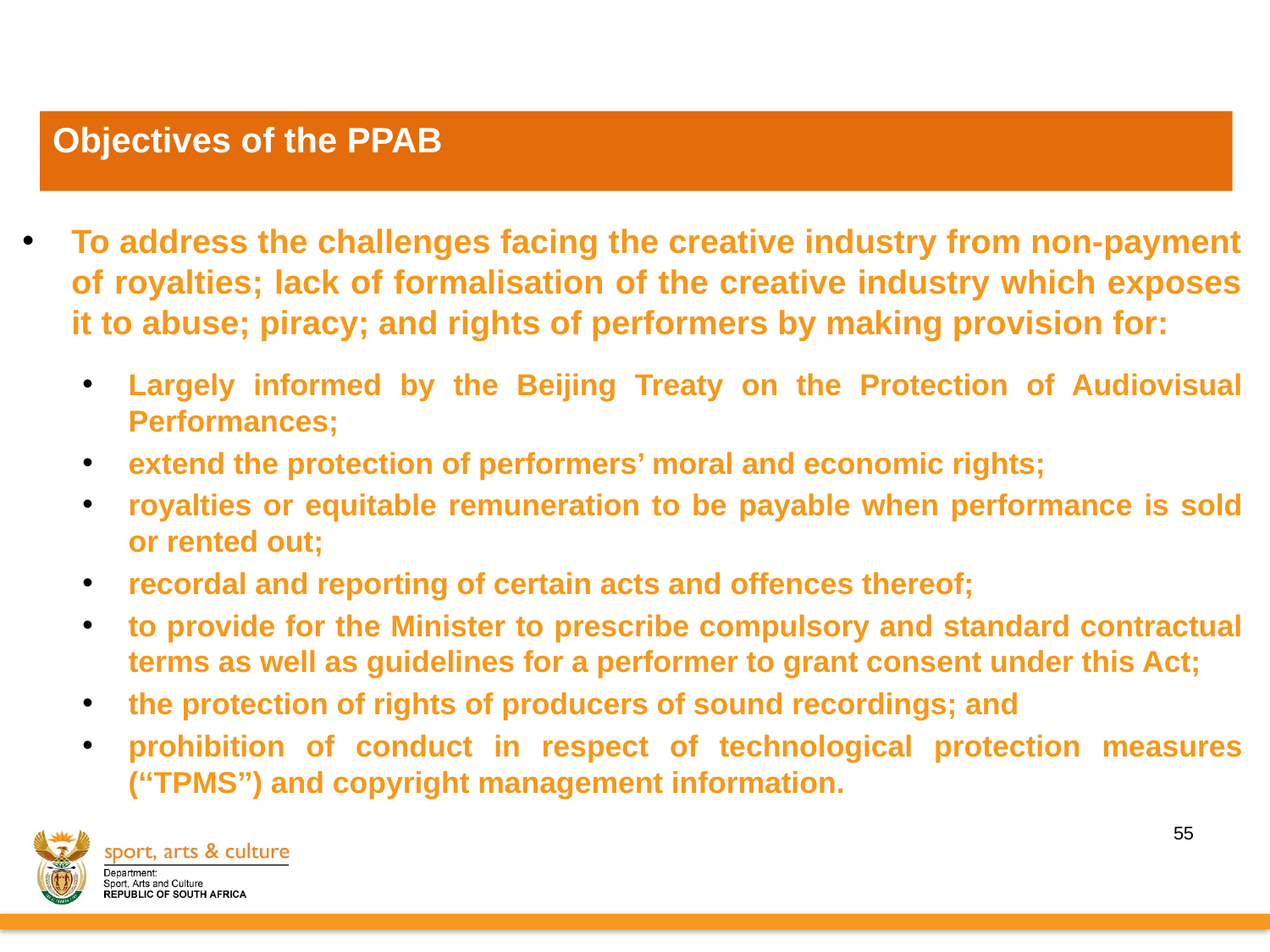

# Objectives of the PPAB

To address the challenges facing the creative industry from non-payment of royalties; lack of formalisation of the creative industry which exposes it to abuse; piracy; and rights of performers by making provision for:

Largely informed by the Beijing Treaty on the Protection of Audiovisual Performances;
extend the protection of performers’ moral and economic rights;
royalties or equitable remuneration to be payable when performance is sold or rented out;
recordal and reporting of certain acts and offences thereof;
to provide for the Minister to prescribe compulsory and standard contractual terms as well as guidelines for a performer to grant consent under this Act;
the protection of rights of producers of sound recordings; and
prohibition of conduct in respect of technological protection measures (‘‘TPMS’’) and copyright management information.

55